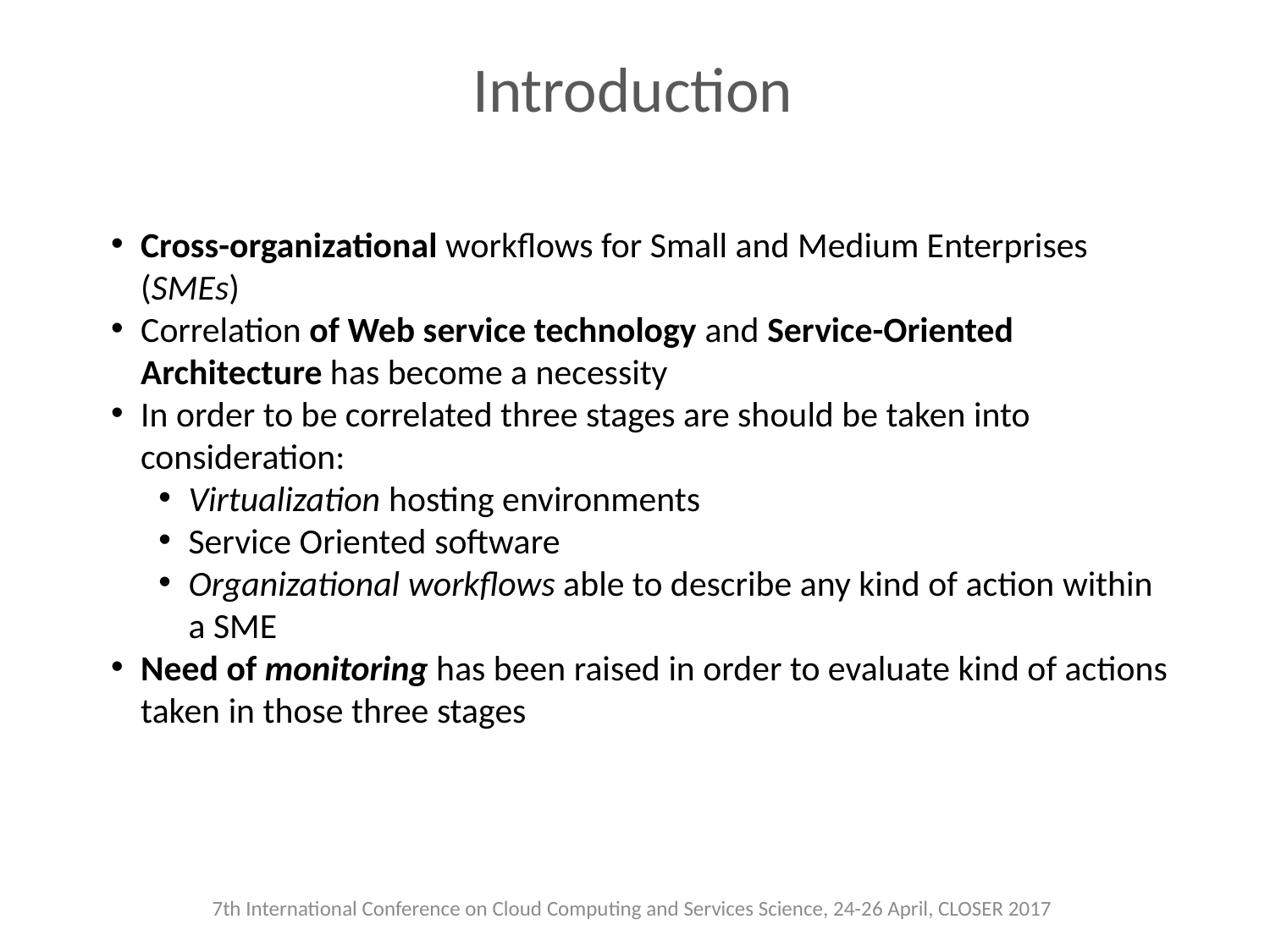

# Introduction
Cross-organizational workflows for Small and Medium Enterprises (SMEs)
Correlation of Web service technology and Service-Oriented Architecture has become a necessity
In order to be correlated three stages are should be taken into consideration:
Virtualization hosting environments
Service Oriented software
Organizational workflows able to describe any kind of action within a SME
Need of monitoring has been raised in order to evaluate kind of actions taken in those three stages
7th International Conference on Cloud Computing and Services Science, 24-26 April, CLOSER 2017